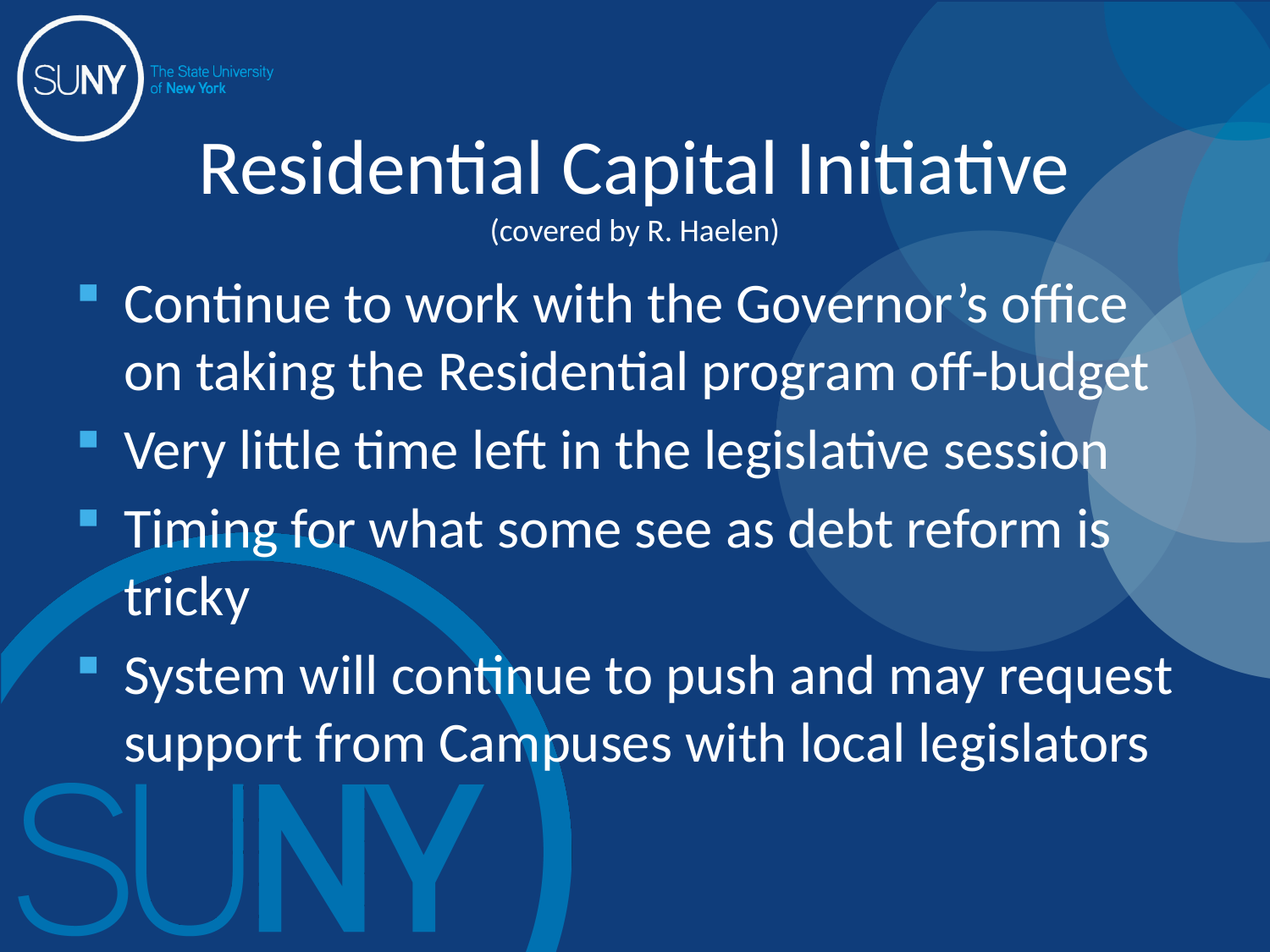

# Residential Capital Initiative (covered by R. Haelen)
Continue to work with the Governor’s office on taking the Residential program off-budget
Very little time left in the legislative session
Timing for what some see as debt reform is tricky
System will continue to push and may request support from Campuses with local legislators